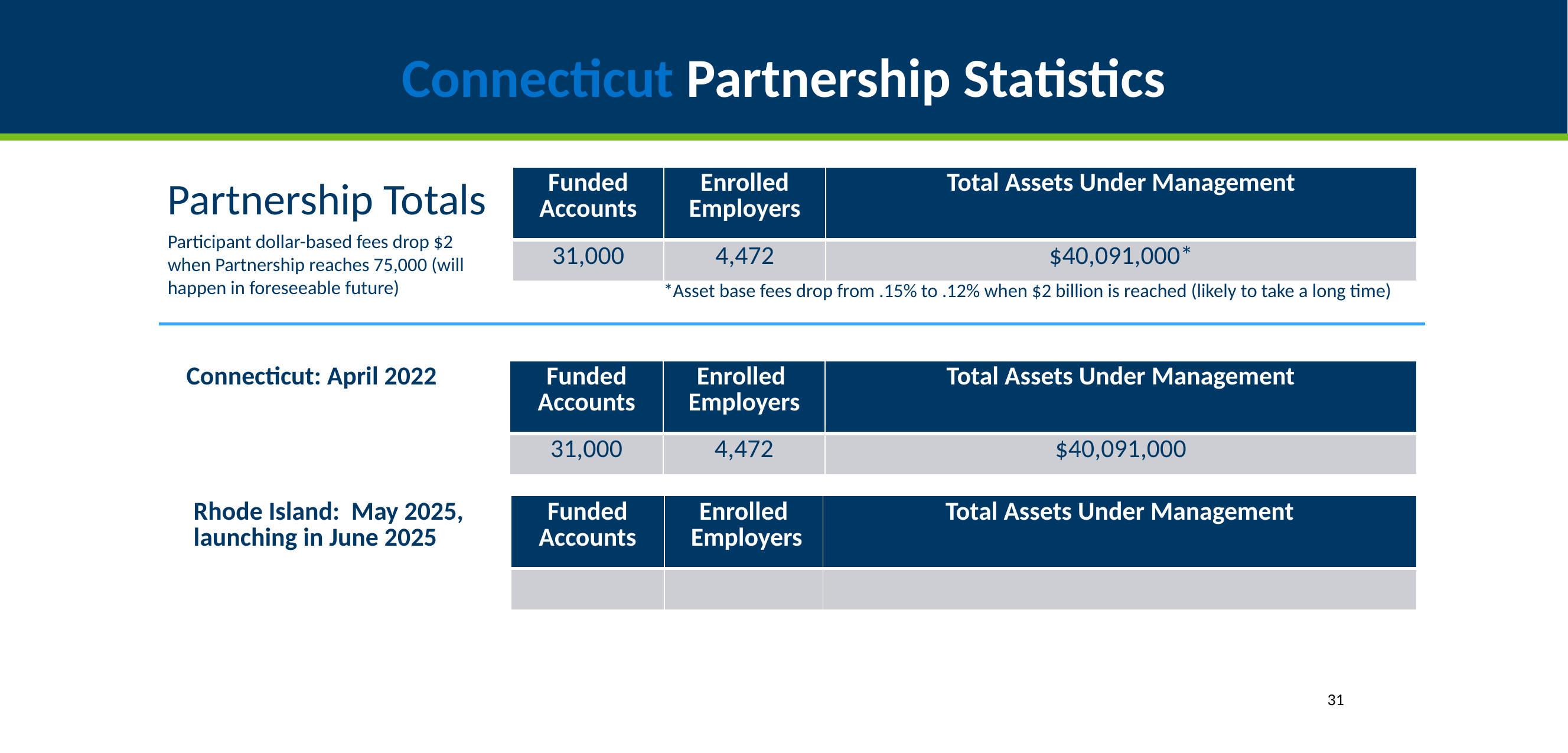

# Connecticut Partnership Statistics
Partnership Totals
| Funded Accounts | Enrolled Employers | Total Assets Under Management |
| --- | --- | --- |
| 31,000 | 4,472 | $40,091,000\* |
Participant dollar-based fees drop $2
when Partnership reaches 75,000 (will happen in foreseeable future)
*Asset base fees drop from .15% to .12% when $2 billion is reached (likely to take a long time)
| Connecticut: April 2022 | Funded Accounts | Enrolled Employers | Total Assets Under Management |
| --- | --- | --- | --- |
|  | 31,000 | 4,472 | $40,091,000 |
| Rhode Island: May 2025, launching in June 2025 | Funded Accounts | Enrolled Employers | Total Assets Under Management |
| --- | --- | --- | --- |
|  |  |  |  |
31